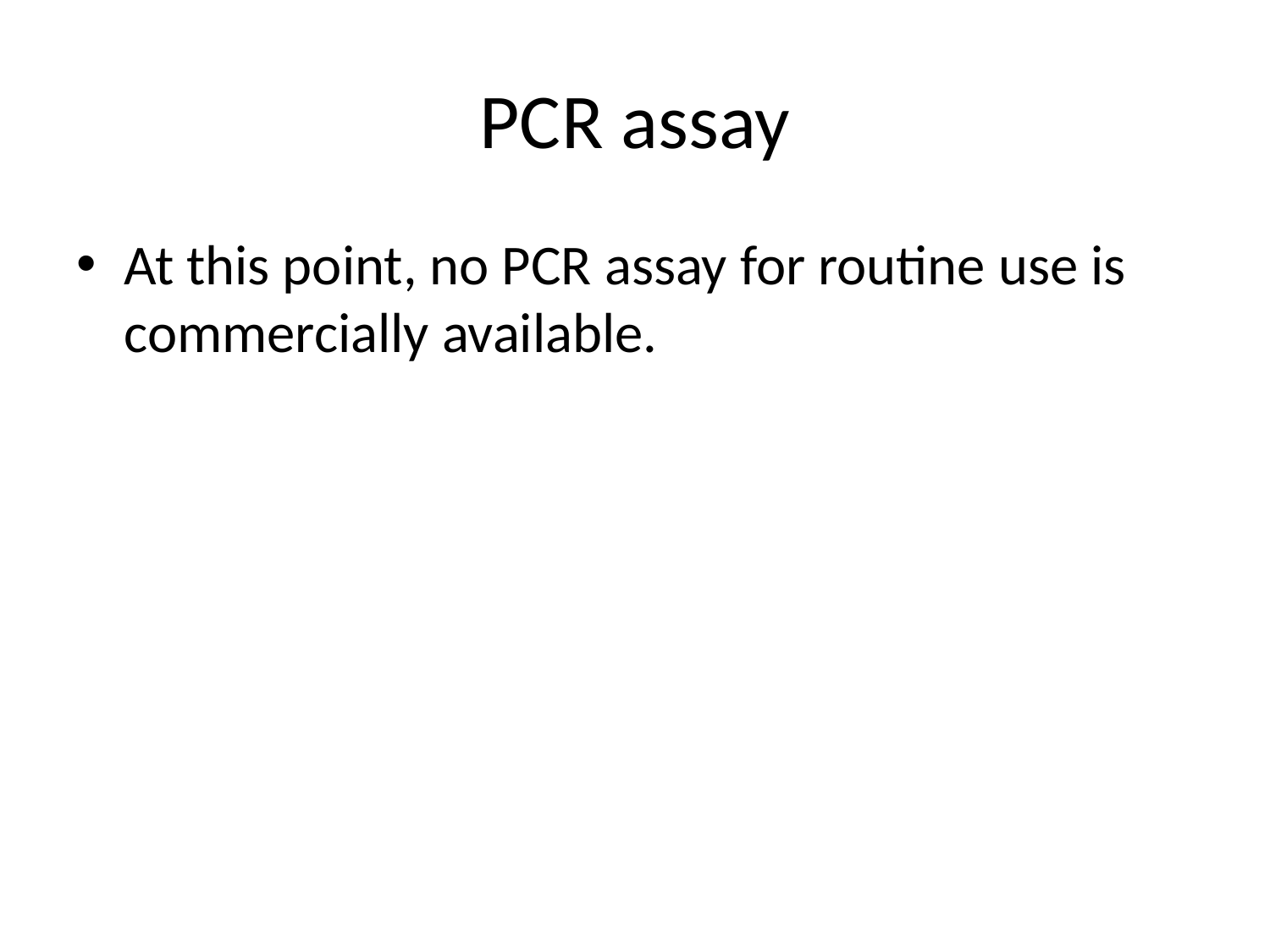

# PCR assay
At this point, no PCR assay for routine use is commercially available.